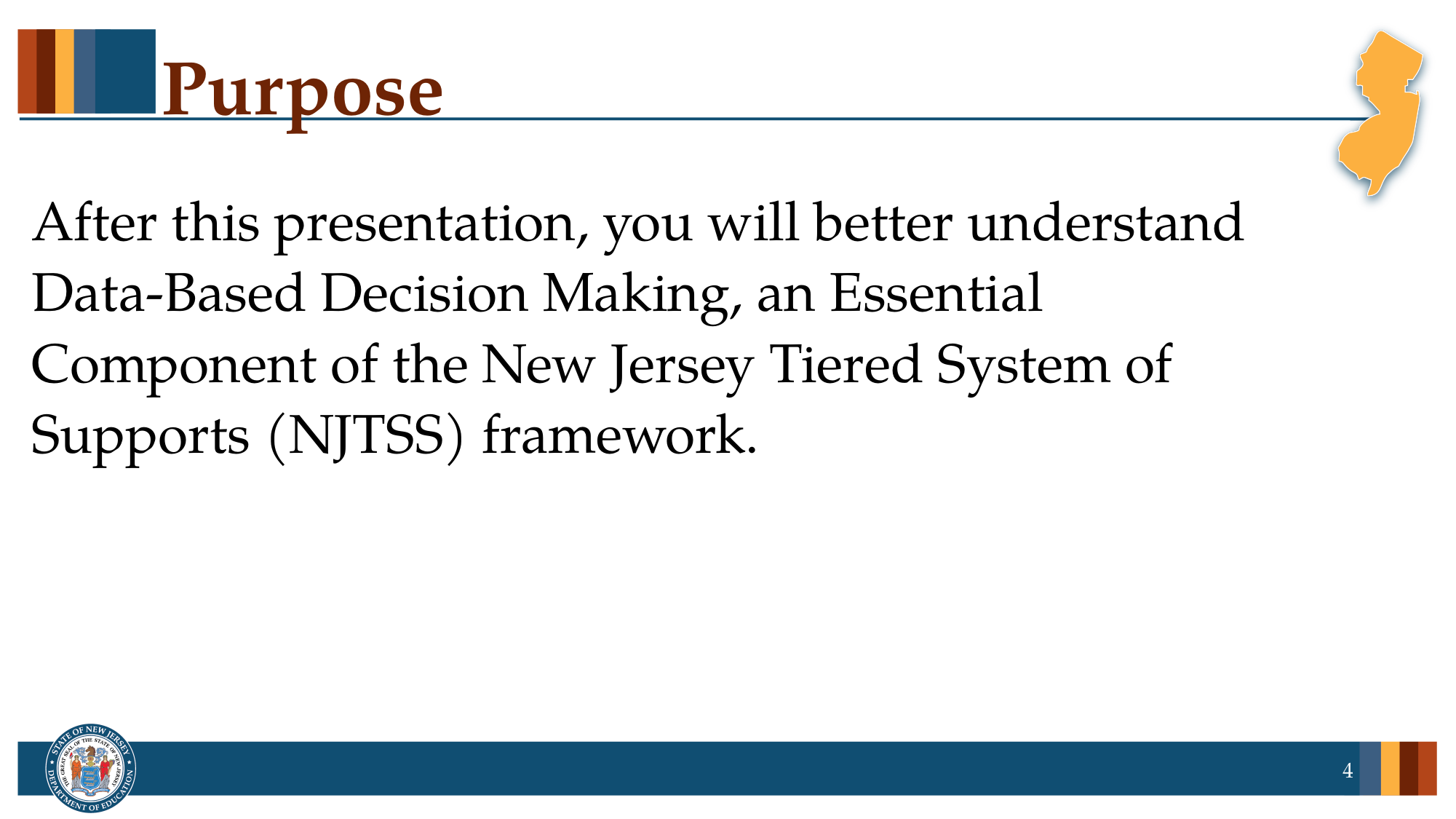

# Purpose
After this presentation, you will better understand Data-Based Decision Making, an Essential Component of the New Jersey Tiered System of Supports (NJTSS) framework.
4